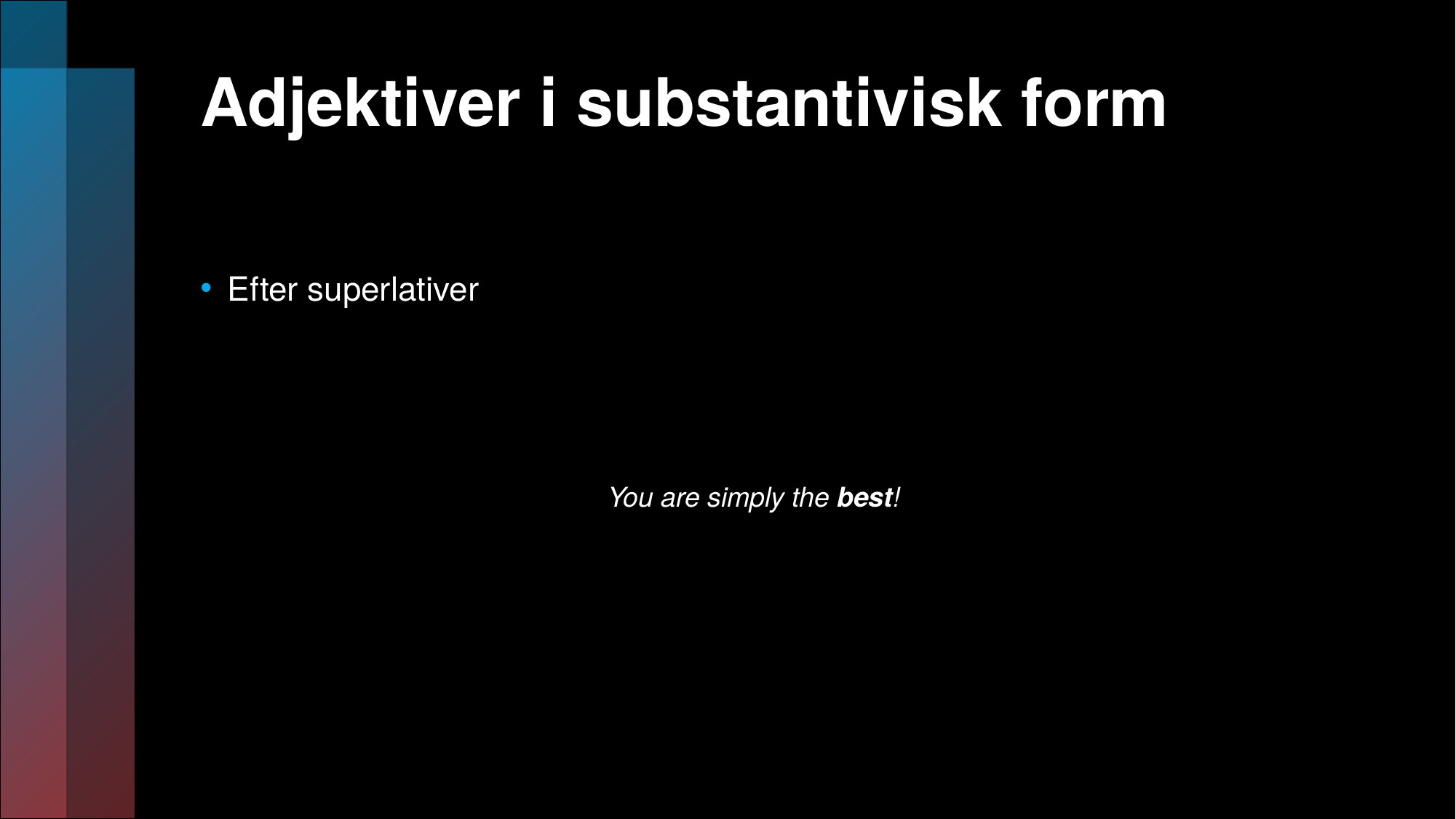

# Adjektiver i substantivisk form
Efter superlativer

|  | You are simply the best! |
| --- | --- |